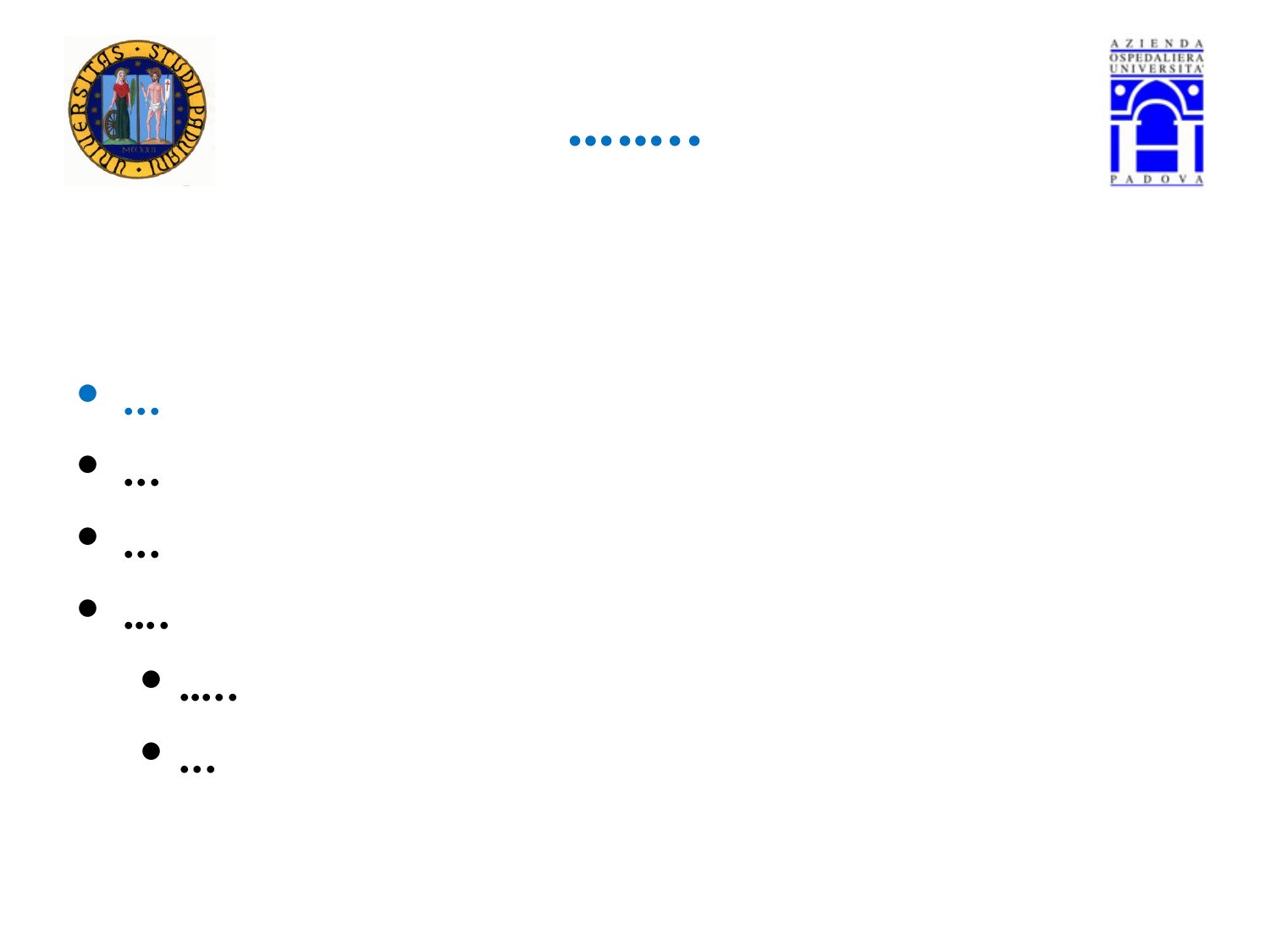

……..
...
...
...
….
…..
...